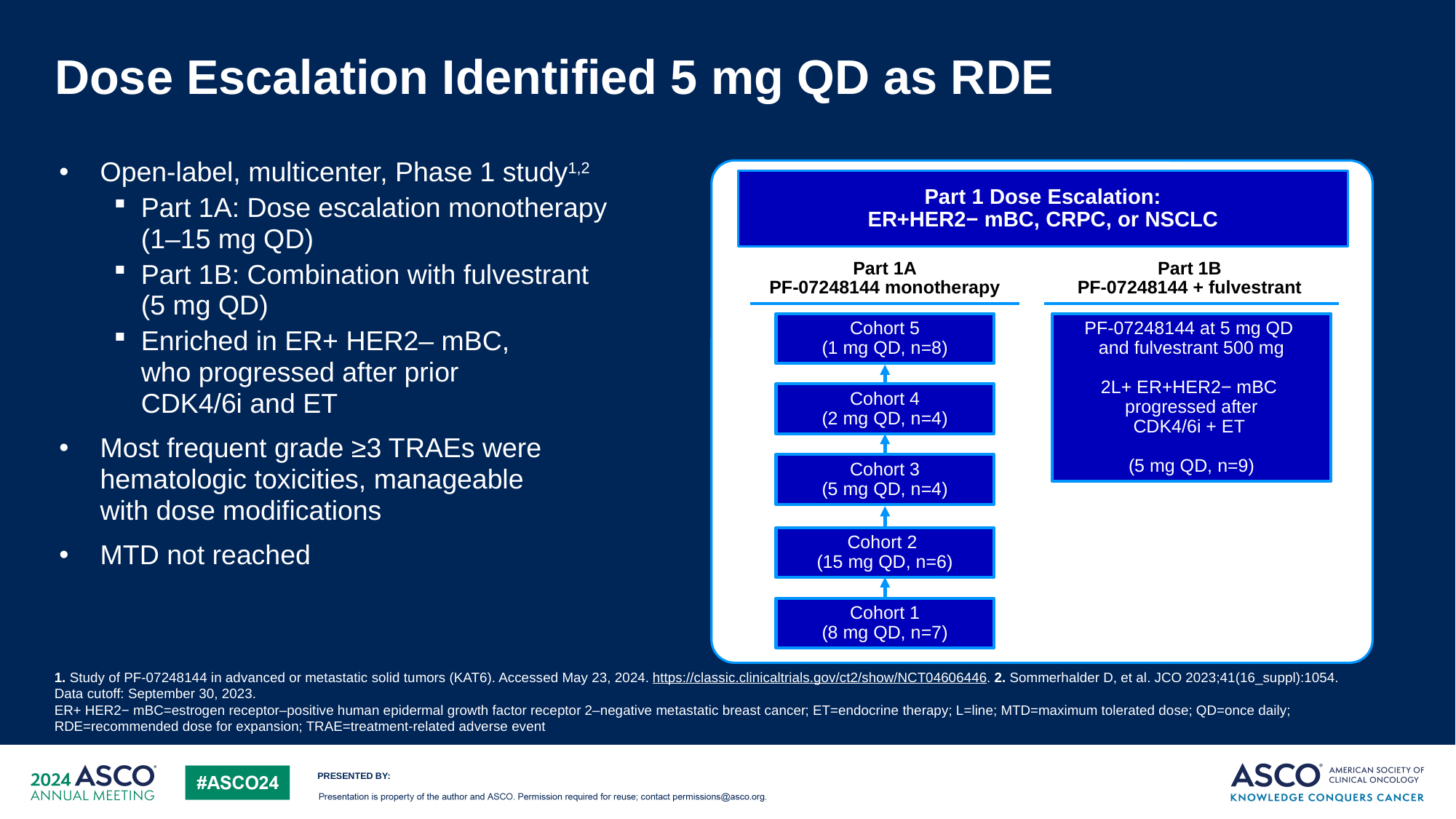

# Dose Escalation Identified 5 mg QD as RDE
Open-label, multicenter, Phase 1 study1,2
Part 1A: Dose escalation monotherapy (1–15 mg QD)
Part 1B: Combination with fulvestrant  (5 mg QD)
Enriched in ER+ HER2– mBC,
who progressed after prior
CDK4/6i and ET
Most frequent grade ≥3 TRAEs were hematologic toxicities, manageable
with dose modifications
MTD not reached

Part 1 Dose Escalation:
ER+HER2− mBC, CRPC, or NSCLC

Cohort 5
(1 mg QD, n=8)
PF-07248144 at 5 mg QD
and fulvestrant 500 mg

2L+ ER+HER2− mBC  progressed after
CDK4/6i + ET

(5 mg QD, n=9)
Cohort 4
(2 mg QD, n=4)
Cohort 3
(5 mg QD, n=4)
Cohort 2
(15 mg QD, n=6)
Cohort 1
(8 mg QD, n=7)
Part 1A
PF-07248144 monotherapy
Part 1B
PF-07248144 + fulvestrant
1. Study of PF-07248144 in advanced or metastatic solid tumors (KAT6). Accessed May 23, 2024. https://classic.clinicaltrials.gov/ct2/show/NCT04606446. 2. Sommerhalder D, et al. JCO 2023;41(16_suppl):1054.
Data cutoff: September 30, 2023.
ER+ HER2− mBC=estrogen receptor–positive human epidermal growth factor receptor 2–negative metastatic breast cancer; ET=endocrine therapy; L=line; MTD=maximum tolerated dose; QD=once daily; RDE=recommended dose for expansion; TRAE=treatment-related adverse event